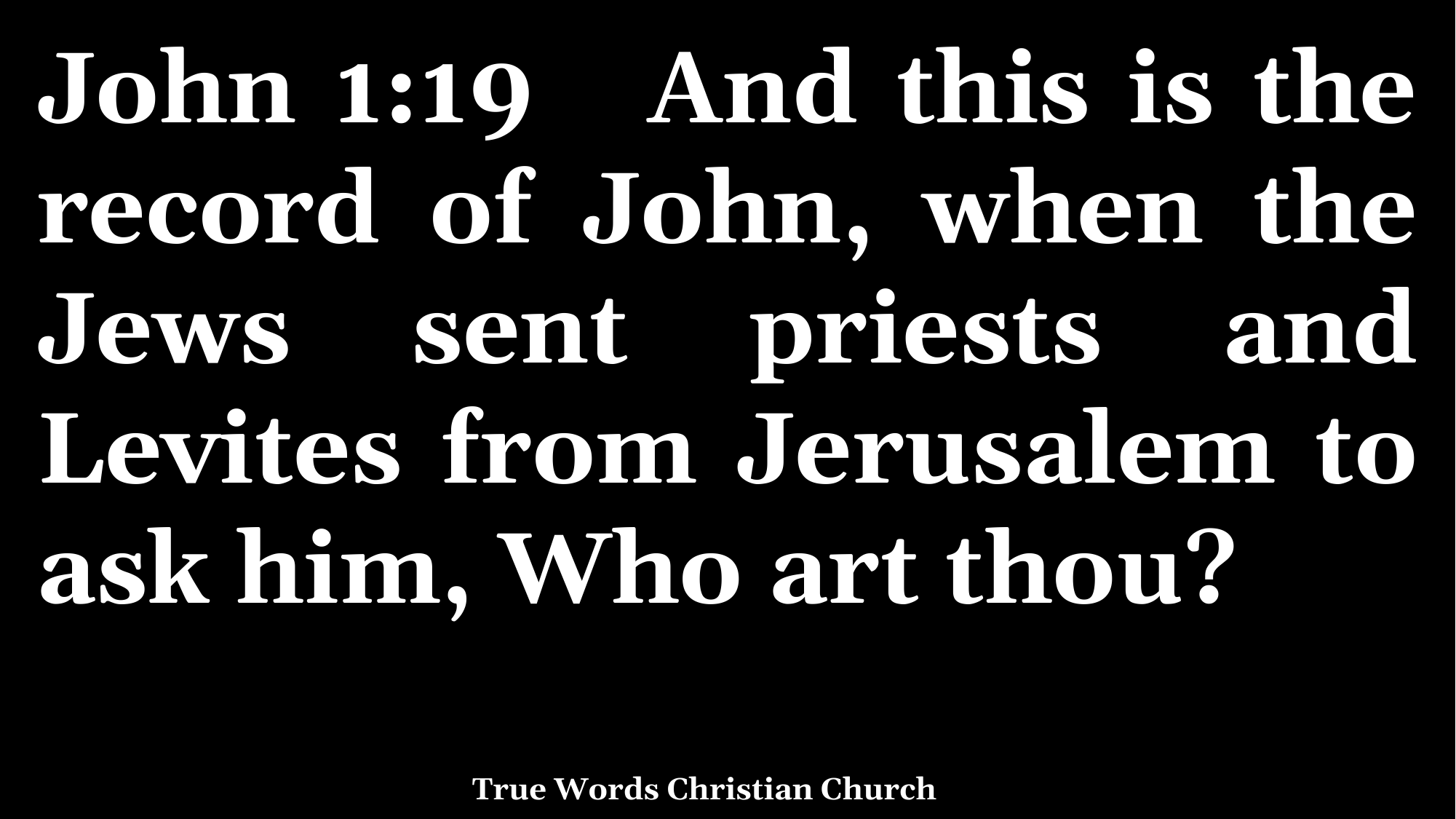

John 1:19   And this is the record of John, when the Jews sent priests and Levites from Jerusalem to ask him, Who art thou?
True Words Christian Church